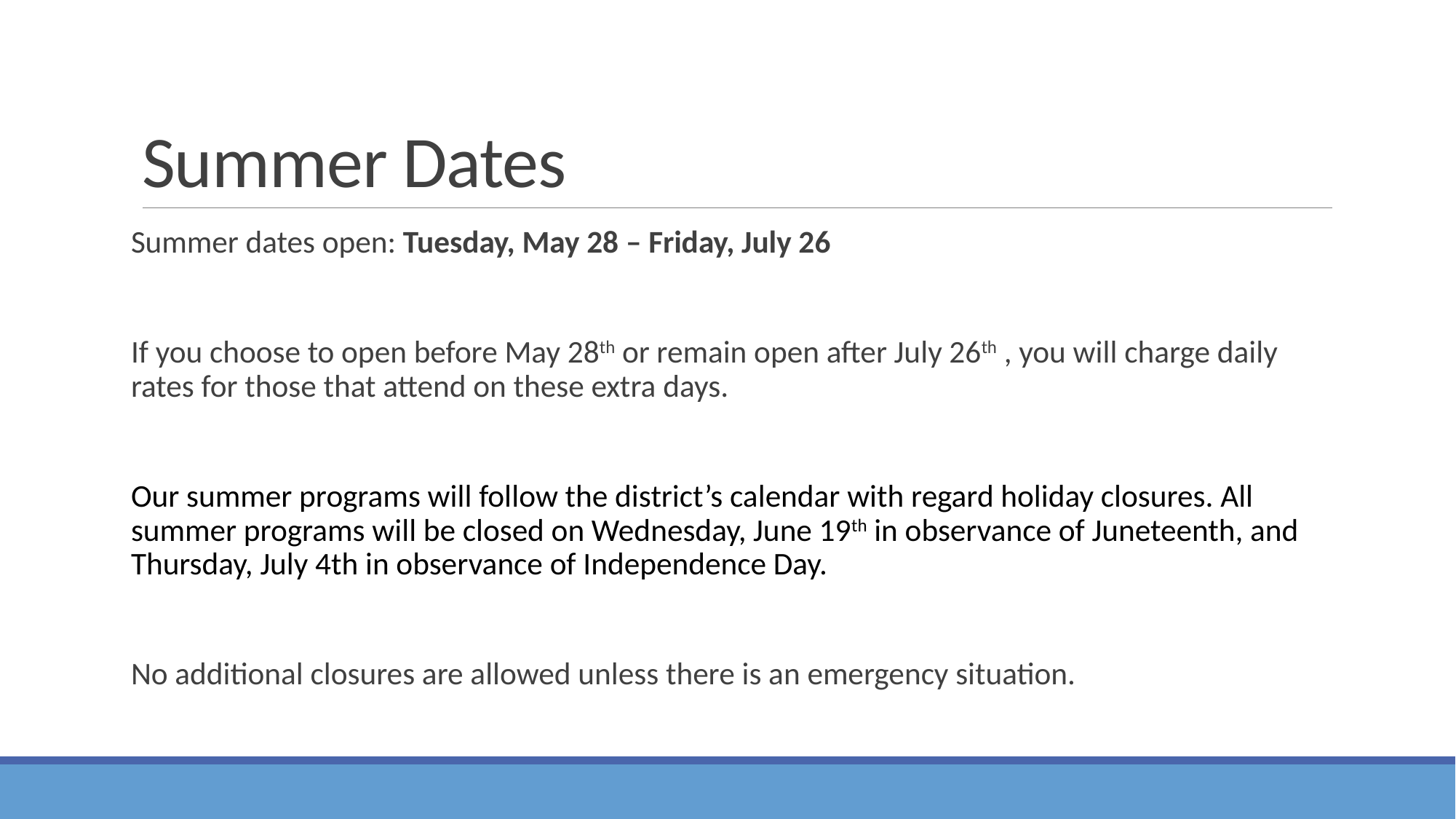

# Summer Dates
Summer dates open: Tuesday, May 28 – Friday, July 26

If you choose to open before May 28th or remain open after July 26th , you will charge daily rates for those that attend on these extra days.

Our summer programs will follow the district’s calendar with regard holiday closures. All summer programs will be closed on Wednesday, June 19th in observance of Juneteenth, and Thursday, July 4th in observance of Independence Day.

No additional closures are allowed unless there is an emergency situation.